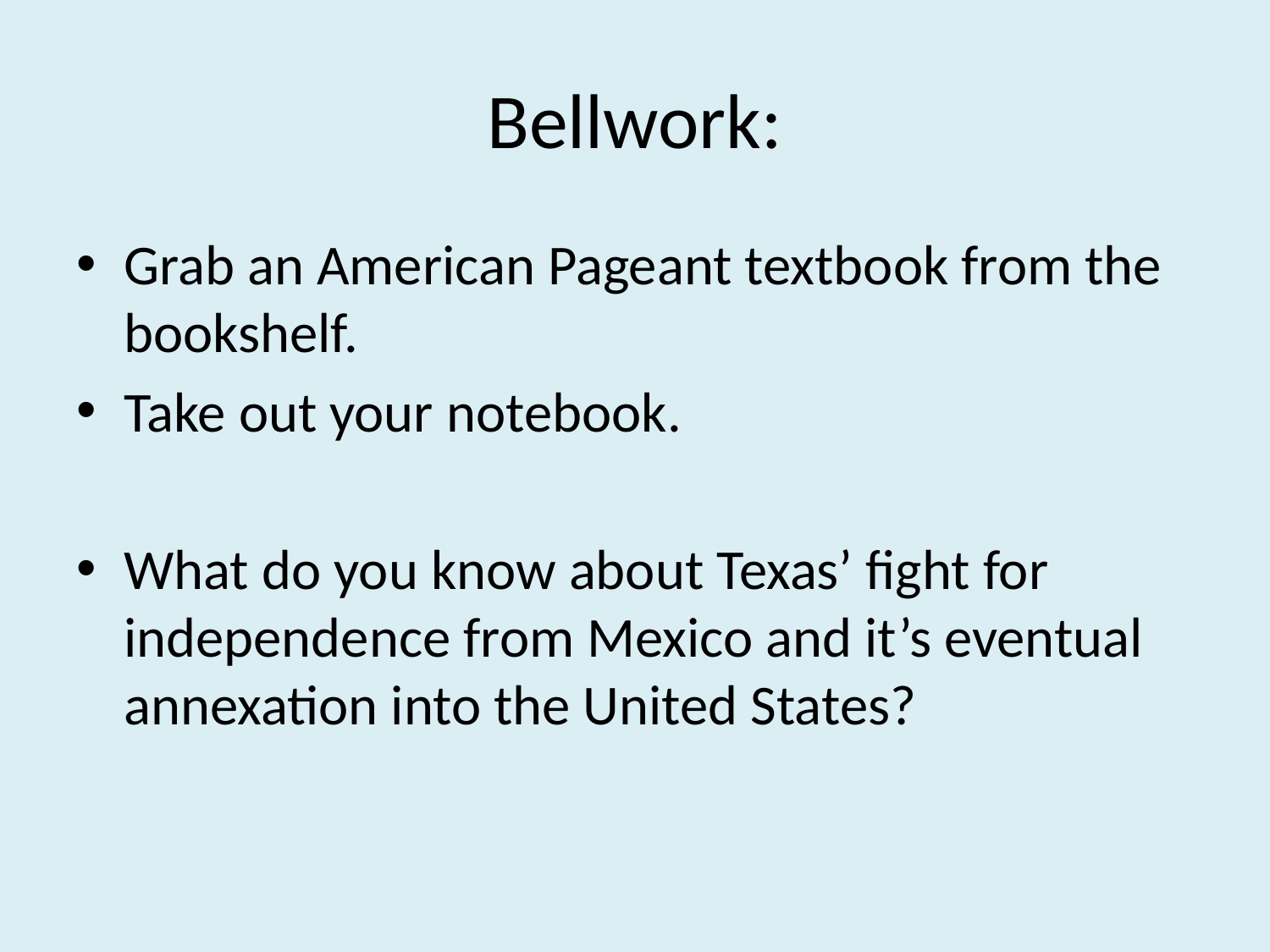

# Bellwork:
Grab an American Pageant textbook from the bookshelf.
Take out your notebook.

What do you know about Texas’ fight for independence from Mexico and it’s eventual annexation into the United States?